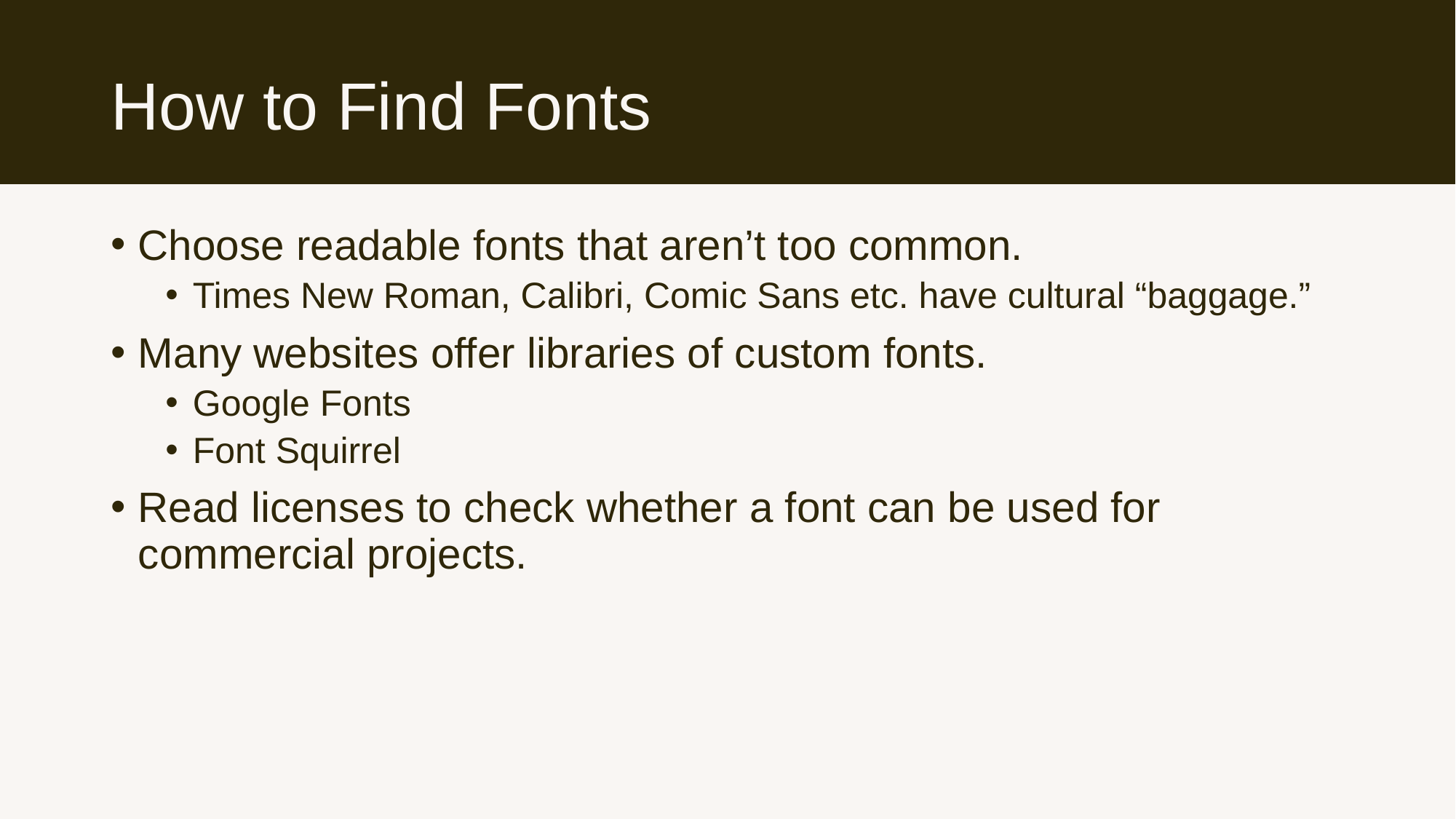

# How to Find Fonts
Choose readable fonts that aren’t too common.
Times New Roman, Calibri, Comic Sans etc. have cultural “baggage.”
Many websites offer libraries of custom fonts.
Google Fonts
Font Squirrel
Read licenses to check whether a font can be used for commercial projects.